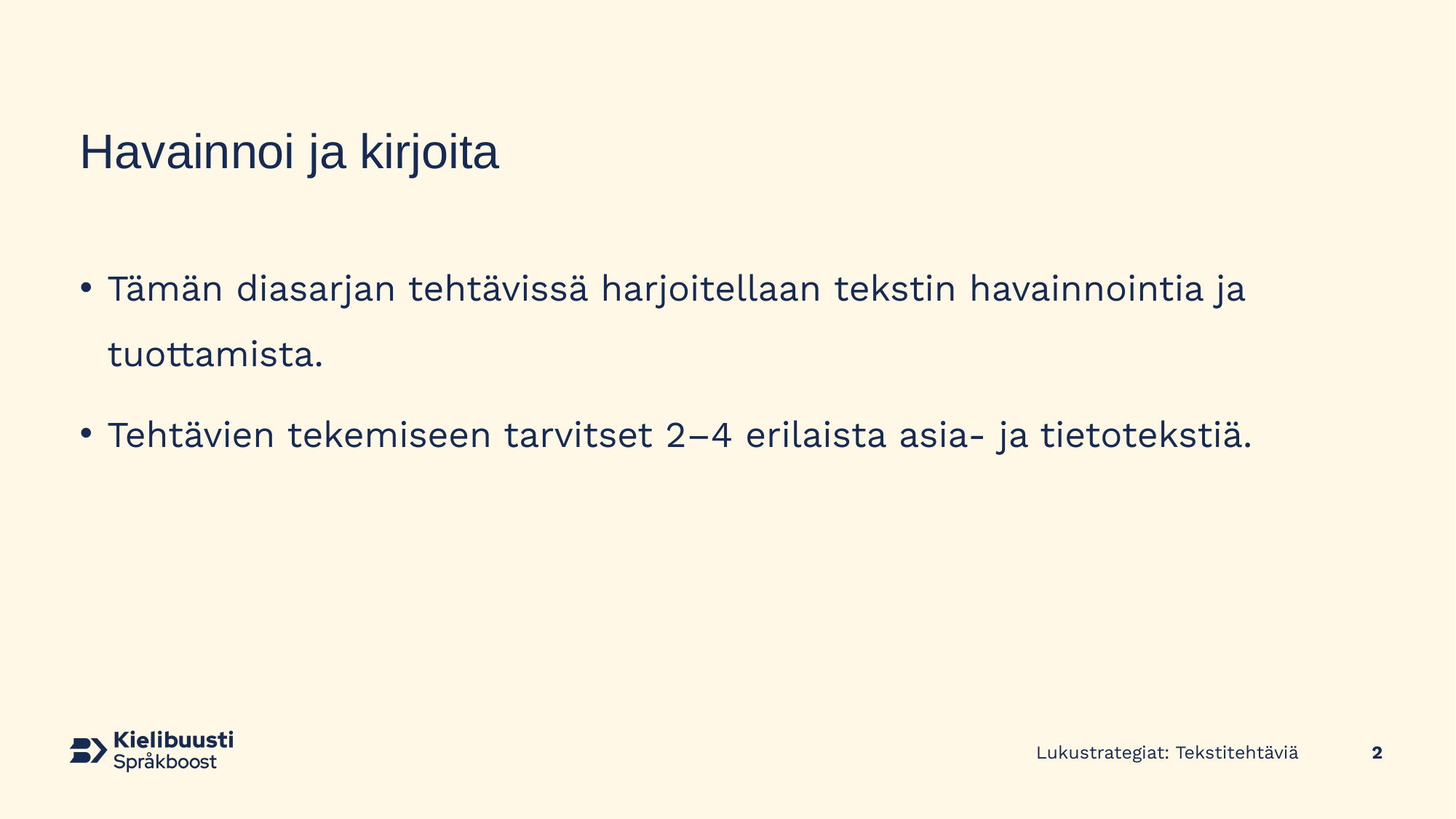

# Havainnoi ja kirjoita
Tämän diasarjan tehtävissä harjoitellaan tekstin havainnointia ja tuottamista.
Tehtävien tekemiseen tarvitset 2–4 erilaista asia- ja tietotekstiä.
Lukustrategiat: Tekstitehtäviä
2